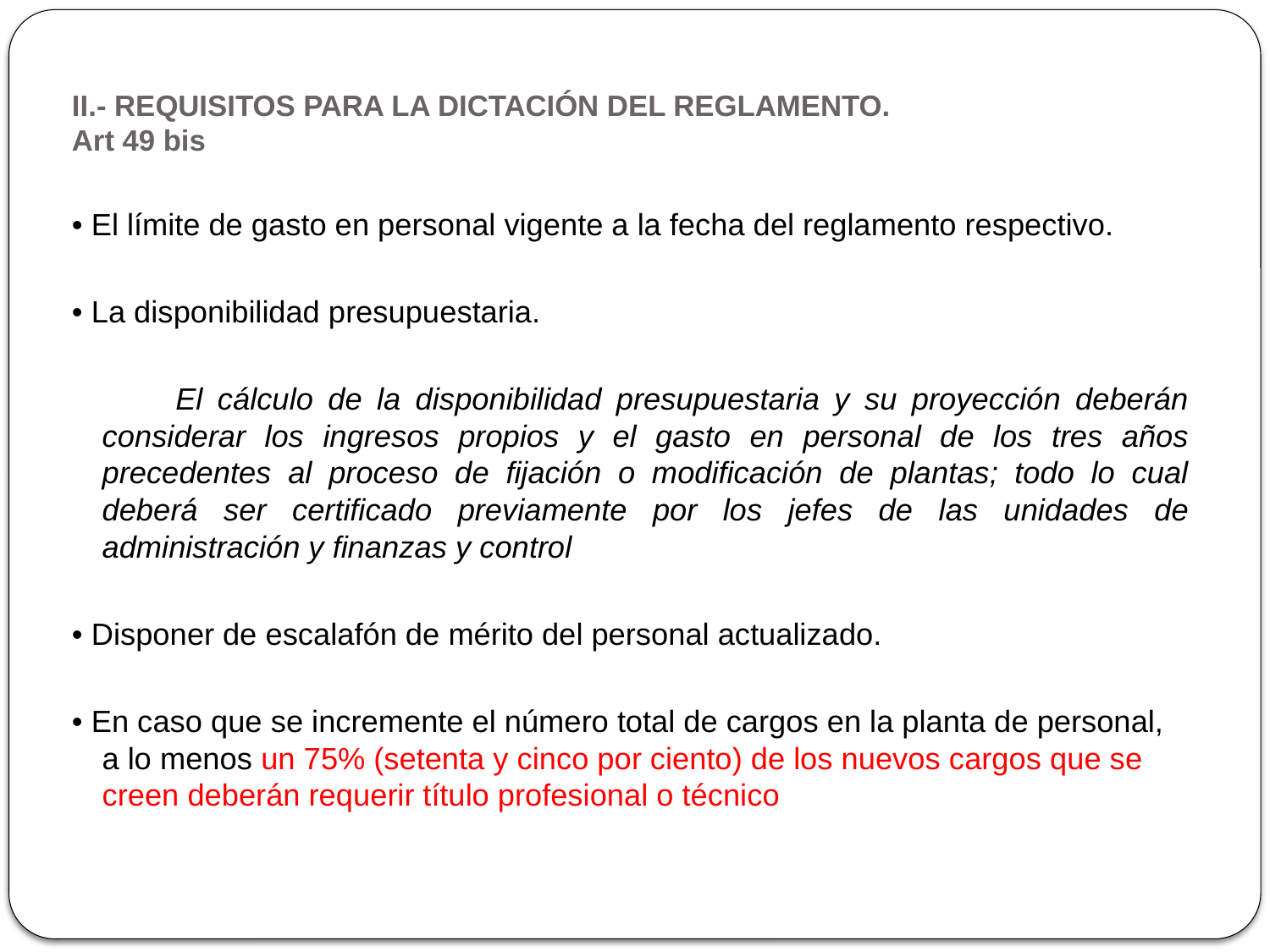

# II.- REQUISITOS PARA LA DICTACIÓN DEL REGLAMENTO. Art 49 bis
• El límite de gasto en personal vigente a la fecha del reglamento respectivo.

• La disponibilidad presupuestaria.

       El cálculo de la disponibilidad presupuestaria y su proyección deberán considerar los ingresos propios y el gasto en personal de los tres años precedentes al proceso de fijación o modificación de plantas; todo lo cual deberá ser certificado previamente por los jefes de las unidades de administración y finanzas y control

• Disponer de escalafón de mérito del personal actualizado.

• En caso que se incremente el número total de cargos en la planta de personal, a lo menos un 75% (setenta y cinco por ciento) de los nuevos cargos que se creen deberán requerir título profesional o técnico